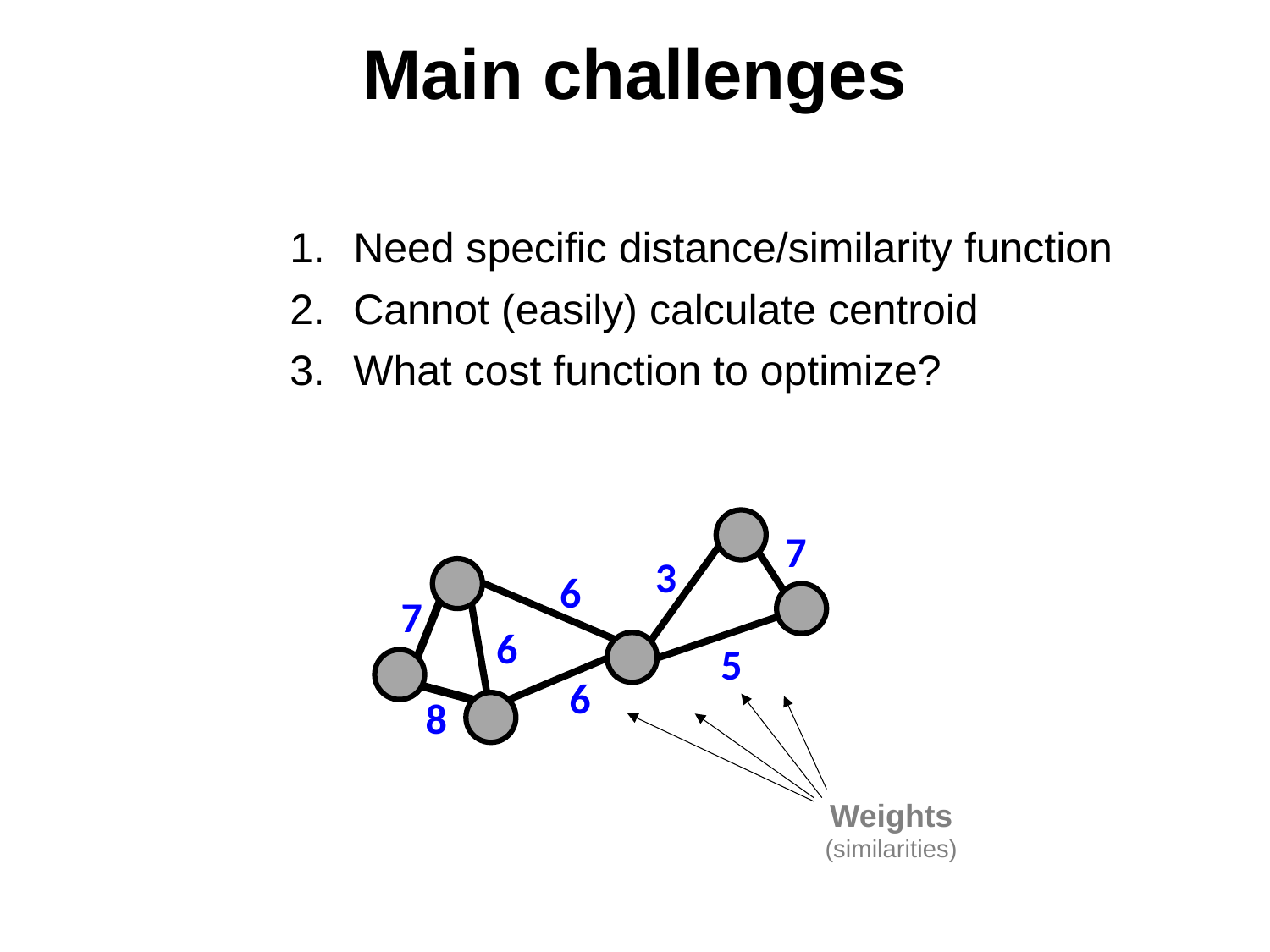

Main challenges
Need specific distance/similarity function
Cannot (easily) calculate centroid
What cost function to optimize?

7
3

6

7
j
6
5

6
8

Weights
(similarities)